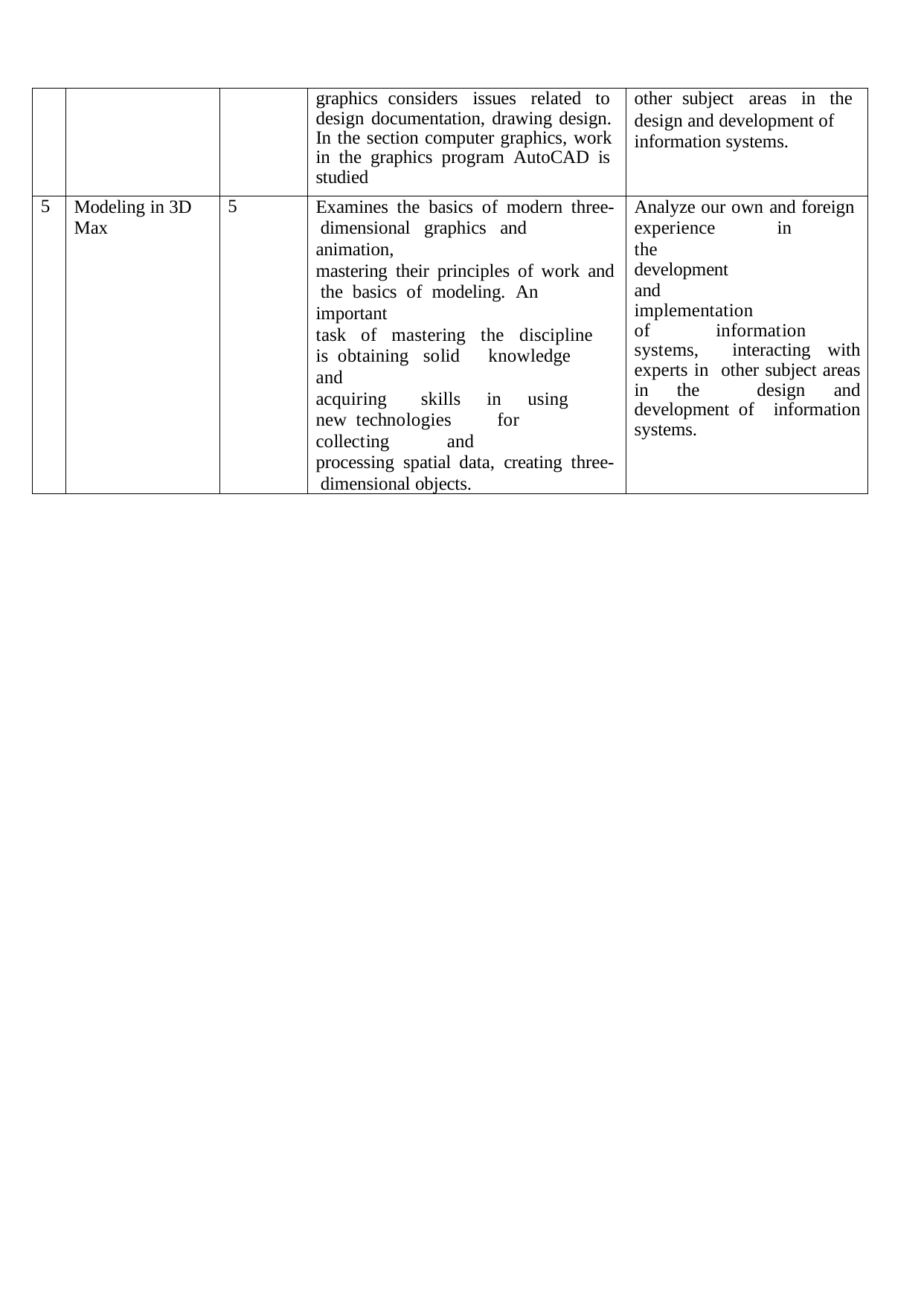

|  |  |  | graphics considers issues related to design documentation, drawing design. In the section computer graphics, work in the graphics program AutoCAD is studied | other subject areas in the design and development of information systems. |
| --- | --- | --- | --- | --- |
| 5 | Modeling in 3D Max | 5 | Examines the basics of modern three- dimensional graphics and animation, mastering their principles of work and the basics of modeling. An important task of mastering the discipline is obtaining solid knowledge and acquiring skills in using new technologies for collecting and processing spatial data, creating three- dimensional objects. | Analyze our own and foreign experience in the development and implementation of information systems, interacting with experts in other subject areas in the design and development of information systems. |